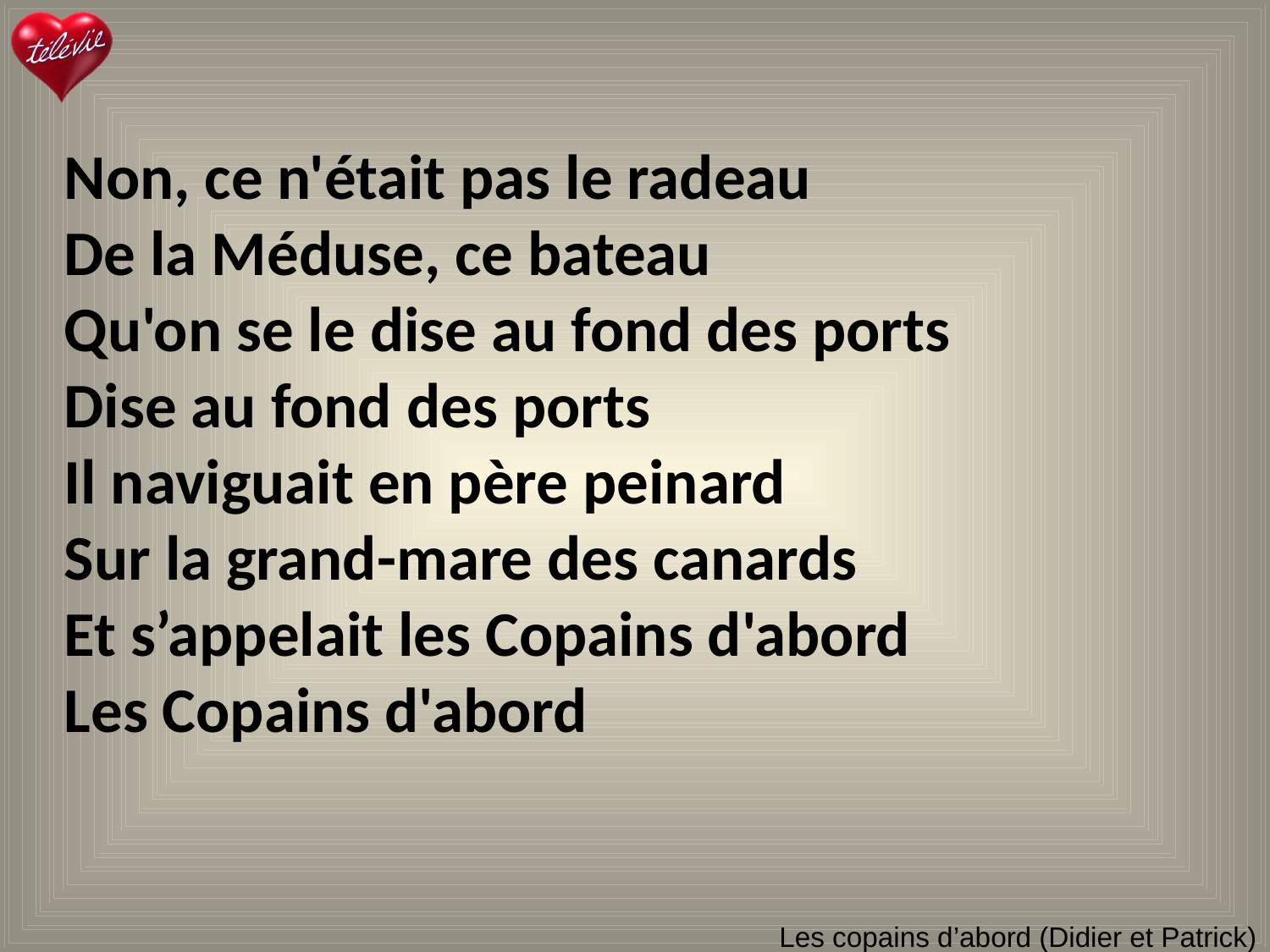

Non, ce n'était pas le radeau
De la Méduse, ce bateau
Qu'on se le dise au fond des ports
Dise au fond des ports
Il naviguait en père peinard
Sur la grand-mare des canards
Et s’appelait les Copains d'abord
Les Copains d'abord
# Les copains d’abord (Didier et Patrick)